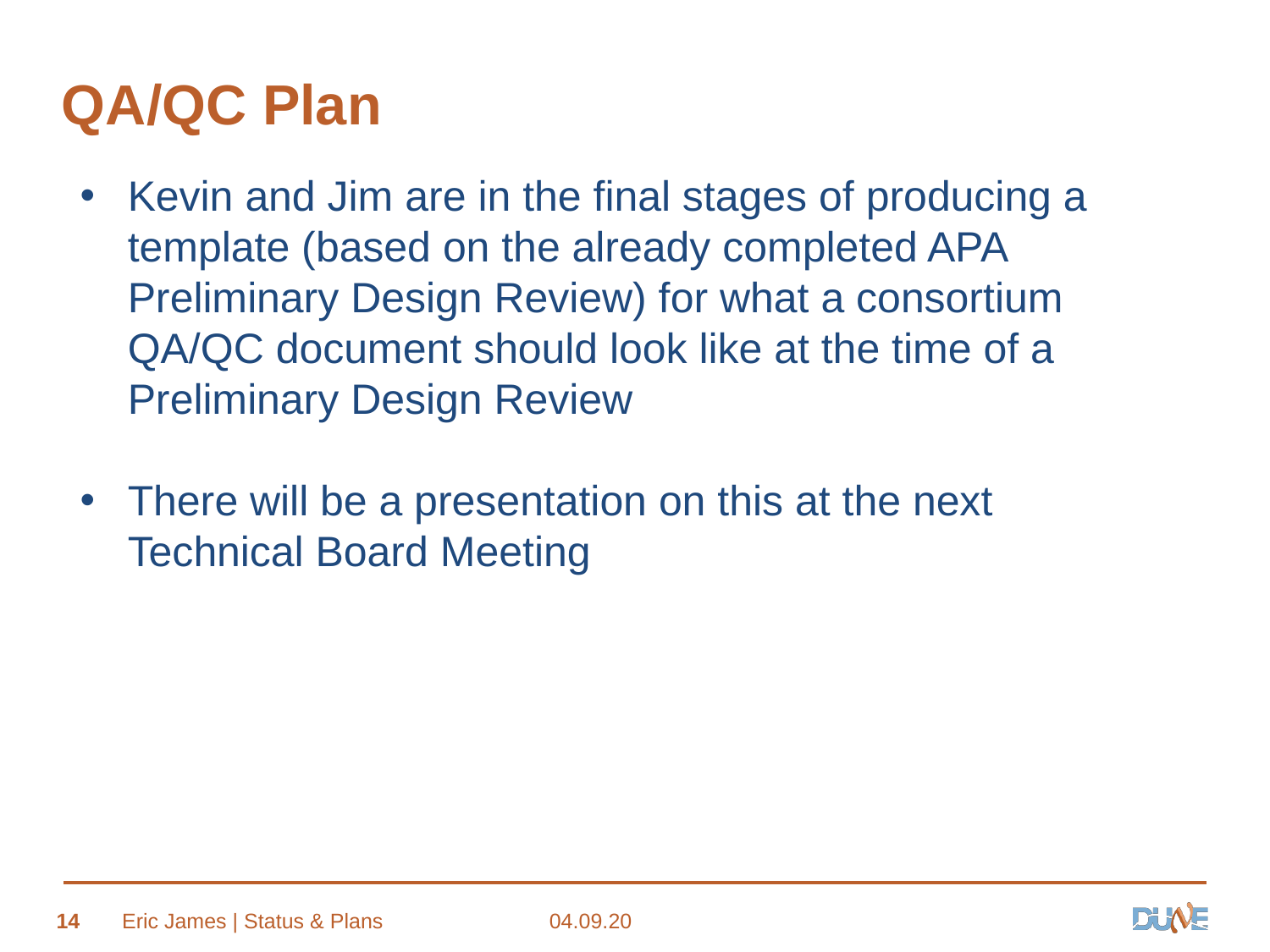

# QA/QC Plan
Kevin and Jim are in the final stages of producing a template (based on the already completed APA Preliminary Design Review) for what a consortium QA/QC document should look like at the time of a Preliminary Design Review

There will be a presentation on this at the next Technical Board Meeting

14
Eric James | Status & Plans
04.09.20